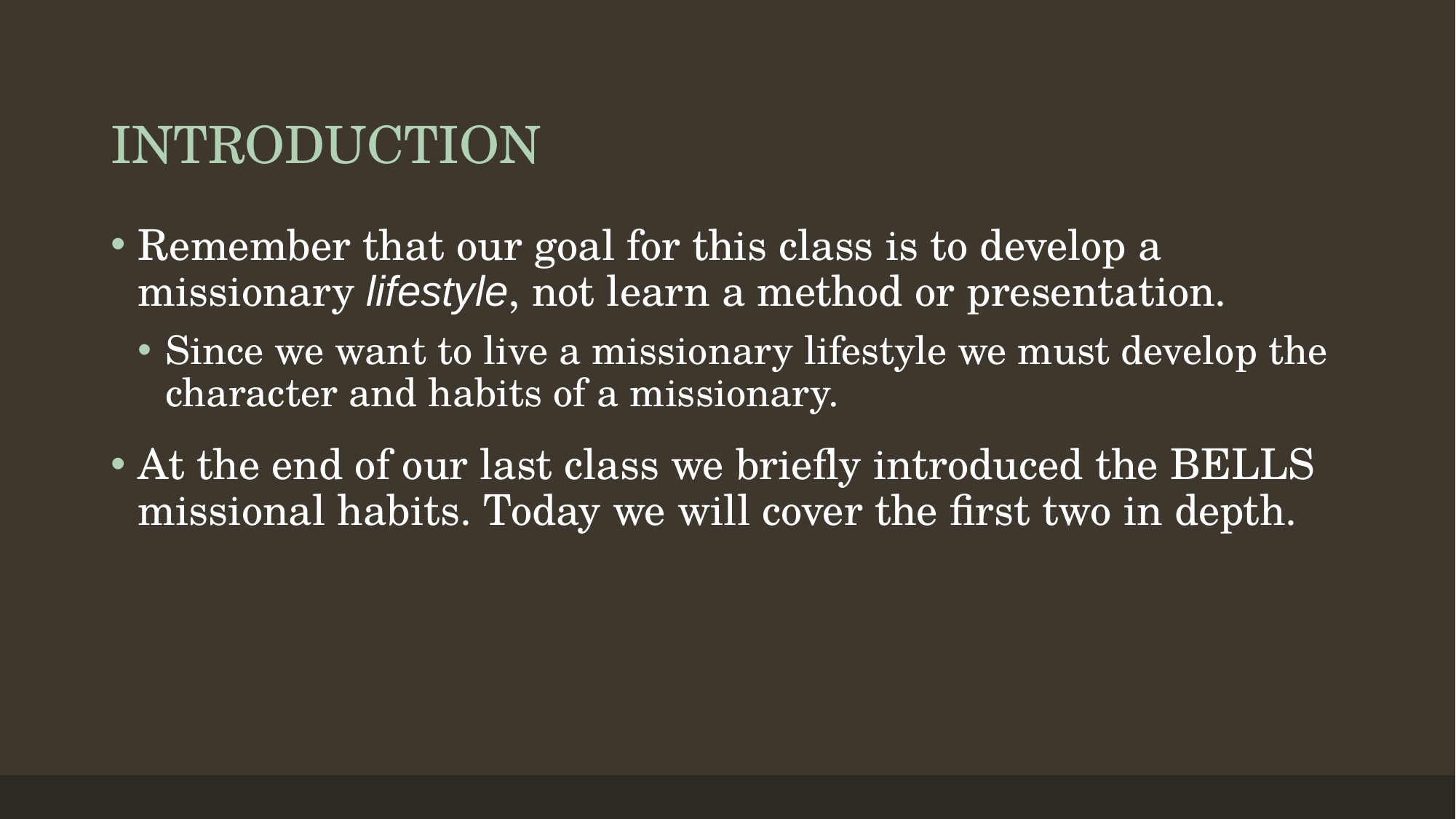

# INTRODUCTION
Remember that our goal for this class is to develop a missionary lifestyle, not learn a method or presentation.
Since we want to live a missionary lifestyle we must develop the character and habits of a missionary.
At the end of our last class we briefly introduced the BELLS missional habits. Today we will cover the first two in depth.